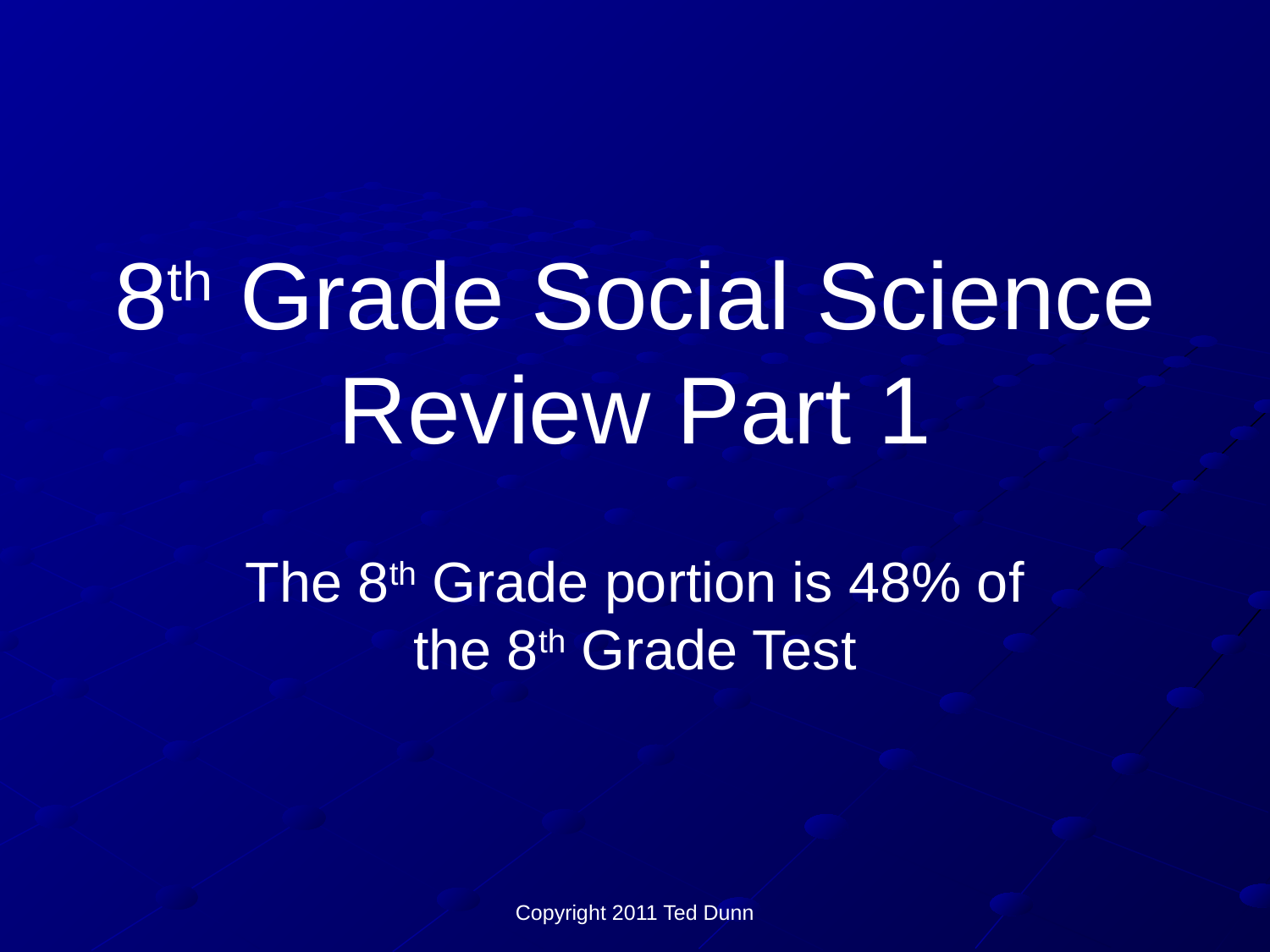

# 8th Grade Social Science Review Part 1
The 8th Grade portion is 48% of the 8th Grade Test
Copyright 2011 Ted Dunn